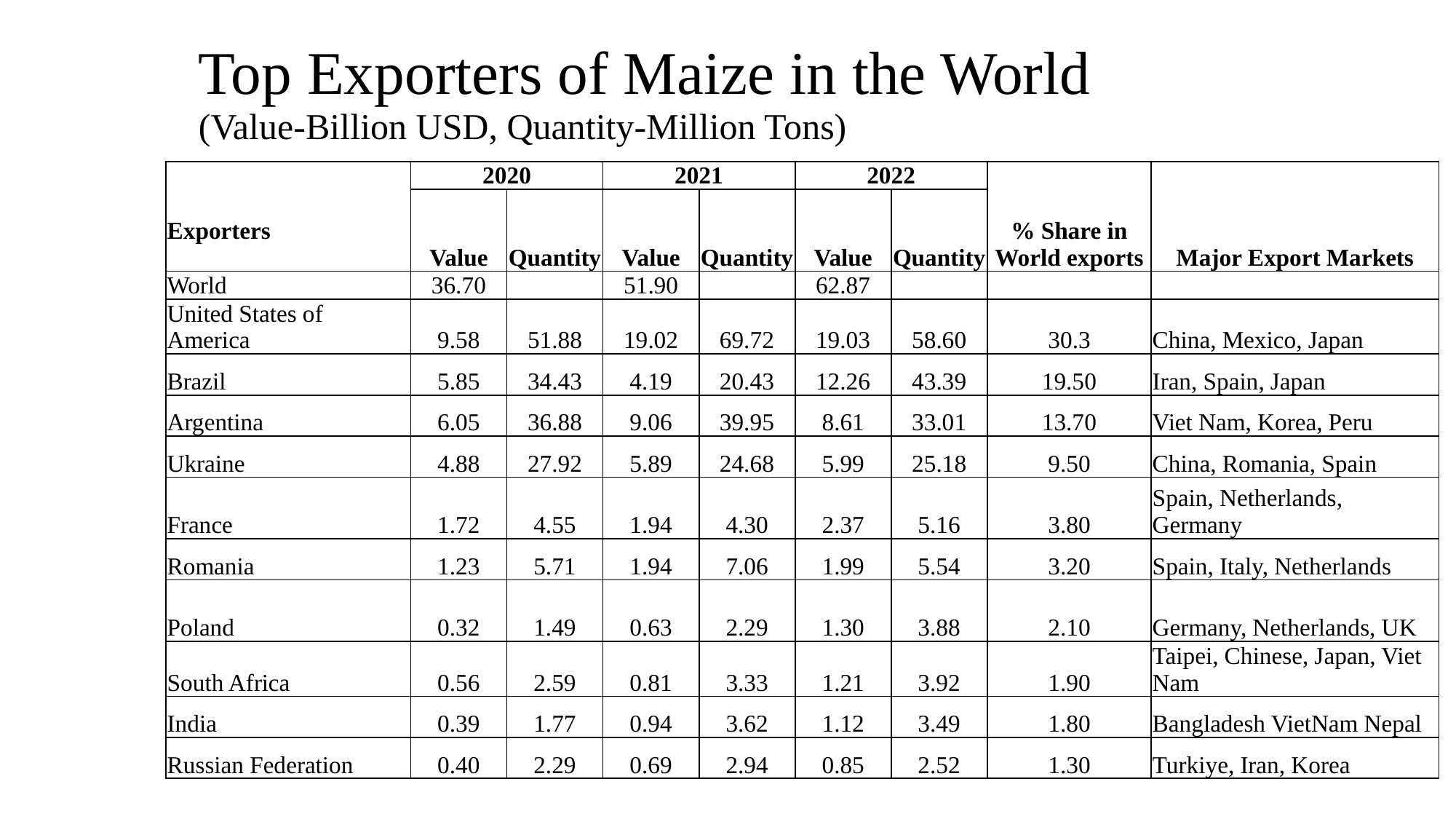

# Top Exporters of Maize in the World (Value-Billion USD, Quantity-Million Tons)
| Exporters | 2020 |  | 2021 |  | 2022 |  | % Share in World exports | Major Export Markets |
| --- | --- | --- | --- | --- | --- | --- | --- | --- |
|  | Value | Quantity | Value | Quantity | Value | Quantity |  |  |
| World | 36.70 |  | 51.90 |  | 62.87 |  |  |  |
| United States of America | 9.58 | 51.88 | 19.02 | 69.72 | 19.03 | 58.60 | 30.3 | China, Mexico, Japan |
| Brazil | 5.85 | 34.43 | 4.19 | 20.43 | 12.26 | 43.39 | 19.50 | Iran, Spain, Japan |
| Argentina | 6.05 | 36.88 | 9.06 | 39.95 | 8.61 | 33.01 | 13.70 | Viet Nam, Korea, Peru |
| Ukraine | 4.88 | 27.92 | 5.89 | 24.68 | 5.99 | 25.18 | 9.50 | China, Romania, Spain |
| France | 1.72 | 4.55 | 1.94 | 4.30 | 2.37 | 5.16 | 3.80 | Spain, Netherlands, Germany |
| Romania | 1.23 | 5.71 | 1.94 | 7.06 | 1.99 | 5.54 | 3.20 | Spain, Italy, Netherlands |
| Poland | 0.32 | 1.49 | 0.63 | 2.29 | 1.30 | 3.88 | 2.10 | Germany, Netherlands, UK |
| South Africa | 0.56 | 2.59 | 0.81 | 3.33 | 1.21 | 3.92 | 1.90 | Taipei, Chinese, Japan, Viet Nam |
| India | 0.39 | 1.77 | 0.94 | 3.62 | 1.12 | 3.49 | 1.80 | Bangladesh VietNam Nepal |
| Russian Federation | 0.40 | 2.29 | 0.69 | 2.94 | 0.85 | 2.52 | 1.30 | Turkiye, Iran, Korea |